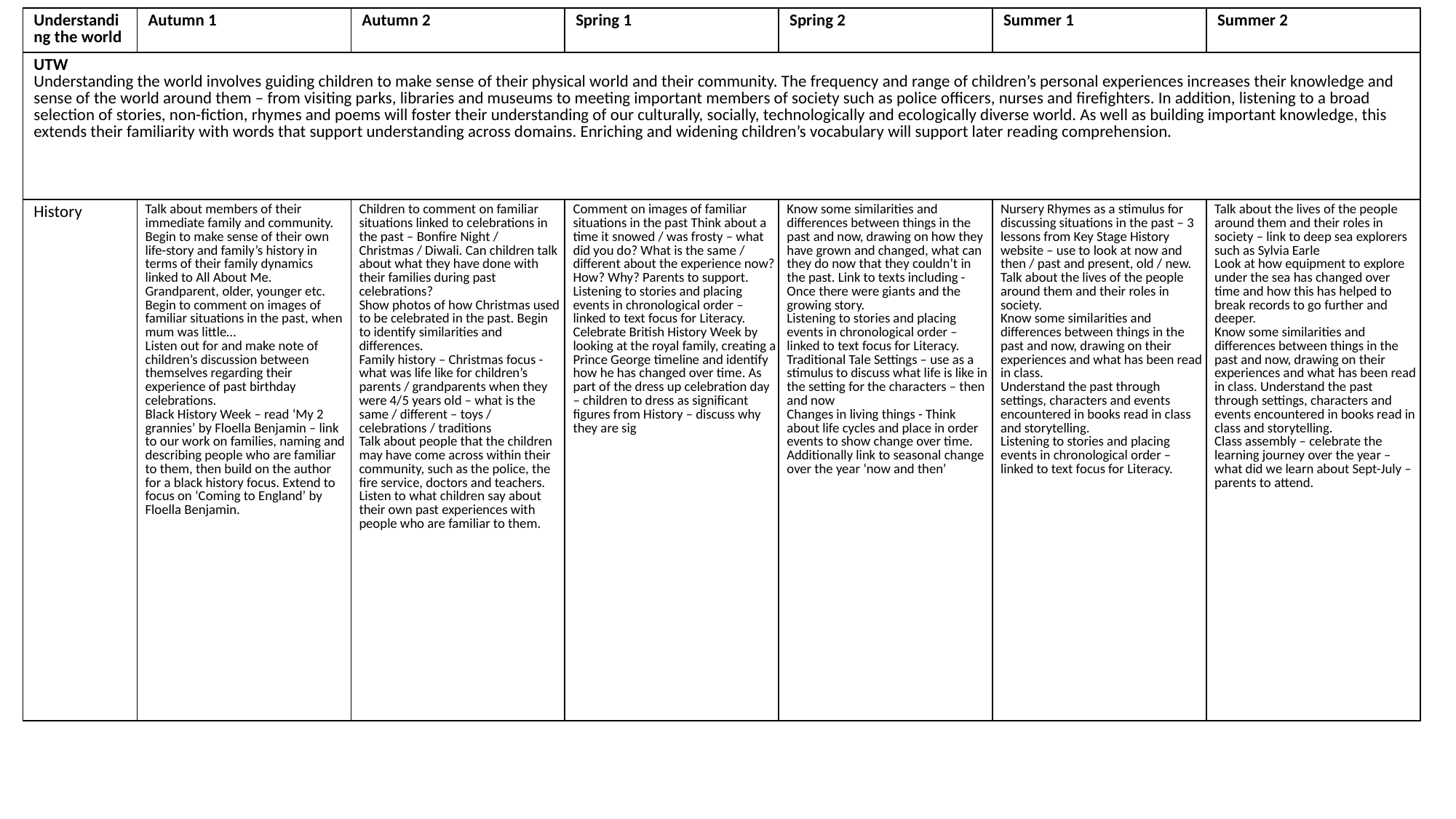

| Understanding the world | Autumn 1 | Autumn 2 | Spring 1 | Spring 2 | Summer 1 | Summer 2 |
| --- | --- | --- | --- | --- | --- | --- |
| UTW Understanding the world involves guiding children to make sense of their physical world and their community. The frequency and range of children’s personal experiences increases their knowledge and sense of the world around them – from visiting parks, libraries and museums to meeting important members of society such as police officers, nurses and firefighters. In addition, listening to a broad selection of stories, non-fiction, rhymes and poems will foster their understanding of our culturally, socially, technologically and ecologically diverse world. As well as building important knowledge, this extends their familiarity with words that support understanding across domains. Enriching and widening children’s vocabulary will support later reading comprehension. |  |  |  |  |  |  |
| History | Talk about members of their immediate family and community. Begin to make sense of their own life-story and family’s history in terms of their family dynamics linked to All About Me. Grandparent, older, younger etc. Begin to comment on images of familiar situations in the past, when mum was little… Listen out for and make note of children’s discussion between themselves regarding their experience of past birthday celebrations. Black History Week – read ‘My 2 grannies’ by Floella Benjamin – link to our work on families, naming and describing people who are familiar to them, then build on the author for a black history focus. Extend to focus on ‘Coming to England’ by Floella Benjamin. | Children to comment on familiar situations linked to celebrations in the past – Bonfire Night / Christmas / Diwali. Can children talk about what they have done with their families during past celebrations? Show photos of how Christmas used to be celebrated in the past. Begin to identify similarities and differences. Family history – Christmas focus - what was life like for children’s parents / grandparents when they were 4/5 years old – what is the same / different – toys / celebrations / traditions Talk about people that the children may have come across within their community, such as the police, the fire service, doctors and teachers. Listen to what children say about their own past experiences with people who are familiar to them. | Comment on images of familiar situations in the past Think about a time it snowed / was frosty – what did you do? What is the same / different about the experience now? How? Why? Parents to support. Listening to stories and placing events in chronological order – linked to text focus for Literacy. Celebrate British History Week by looking at the royal family, creating a Prince George timeline and identify how he has changed over time. As part of the dress up celebration day – children to dress as significant figures from History – discuss why they are sig | Know some similarities and differences between things in the past and now, drawing on how they have grown and changed, what can they do now that they couldn’t in the past. Link to texts including - Once there were giants and the growing story. Listening to stories and placing events in chronological order – linked to text focus for Literacy. Traditional Tale Settings – use as a stimulus to discuss what life is like in the setting for the characters – then and now Changes in living things - Think about life cycles and place in order events to show change over time. Additionally link to seasonal change over the year ‘now and then’ | Nursery Rhymes as a stimulus for discussing situations in the past – 3 lessons from Key Stage History website – use to look at now and then / past and present, old / new. Talk about the lives of the people around them and their roles in society. Know some similarities and differences between things in the past and now, drawing on their experiences and what has been read in class. Understand the past through settings, characters and events encountered in books read in class and storytelling. Listening to stories and placing events in chronological order – linked to text focus for Literacy. | Talk about the lives of the people around them and their roles in society – link to deep sea explorers such as Sylvia Earle Look at how equipment to explore under the sea has changed over time and how this has helped to break records to go further and deeper. Know some similarities and differences between things in the past and now, drawing on their experiences and what has been read in class. Understand the past through settings, characters and events encountered in books read in class and storytelling. Class assembly – celebrate the learning journey over the year – what did we learn about Sept-July – parents to attend. |